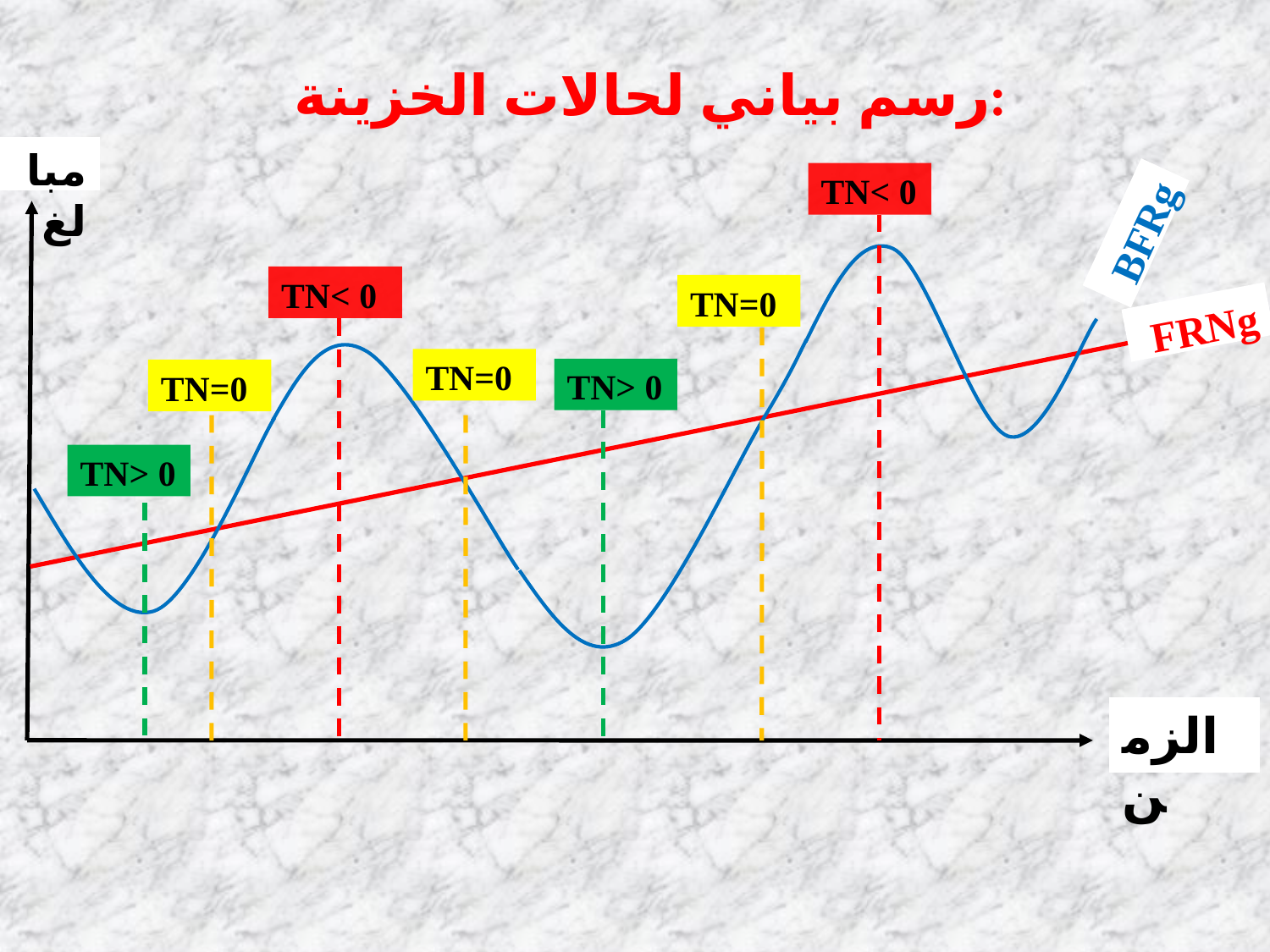

رسم بياني لحالات الخزينة:
مبالغ

FRNg

الزمن
TN< 0
TN< 0
TN> 0
TN> 0
BFRg
TN=0
TN=0
TN=0